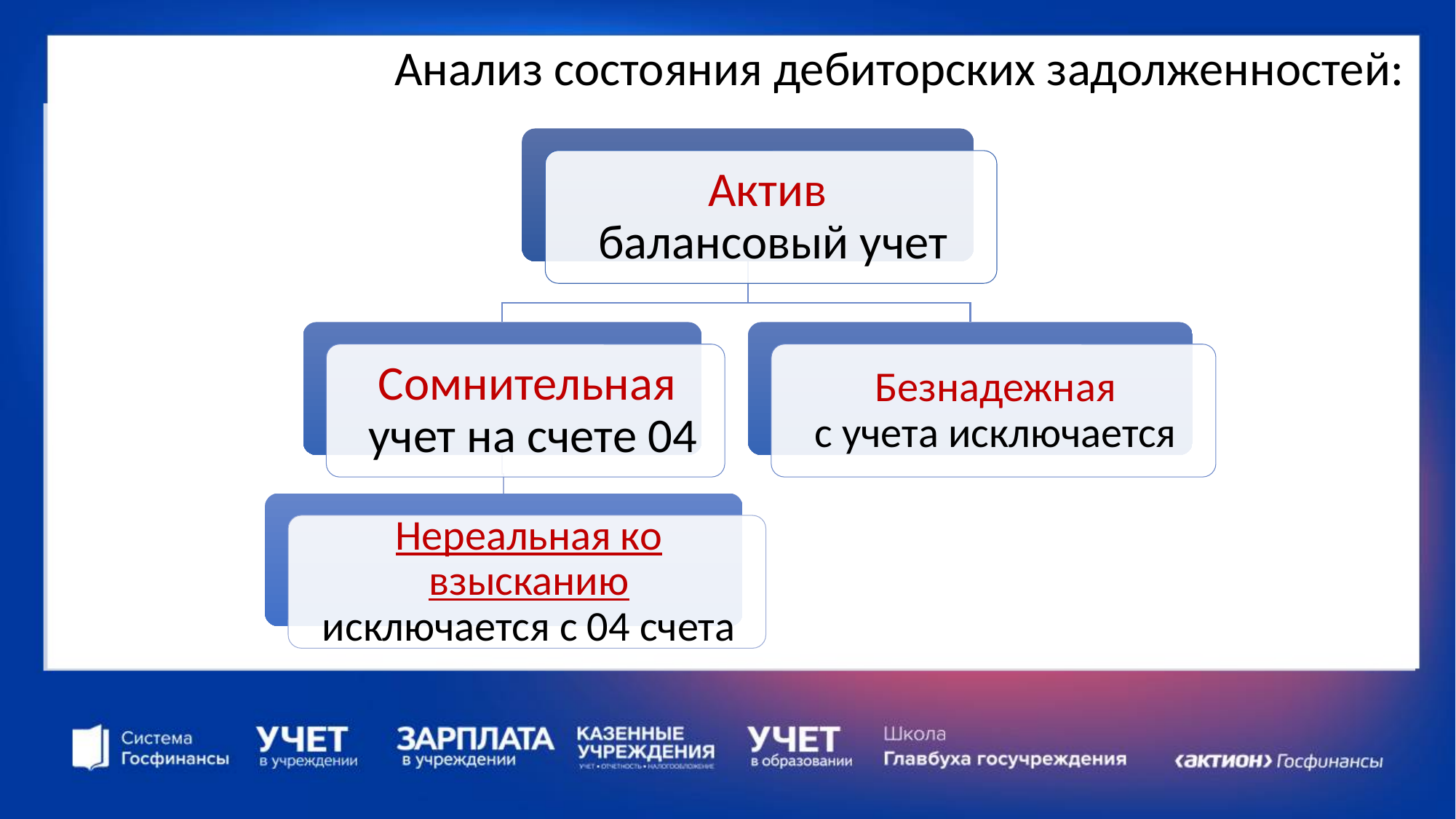

# Анализ состояния дебиторских задолженностей:

Актив
балансовый учет
Сомнительная
 учет на счете 04
Нереальная ко взысканию
исключается с 04 счета
Безнадежная
с учета исключается